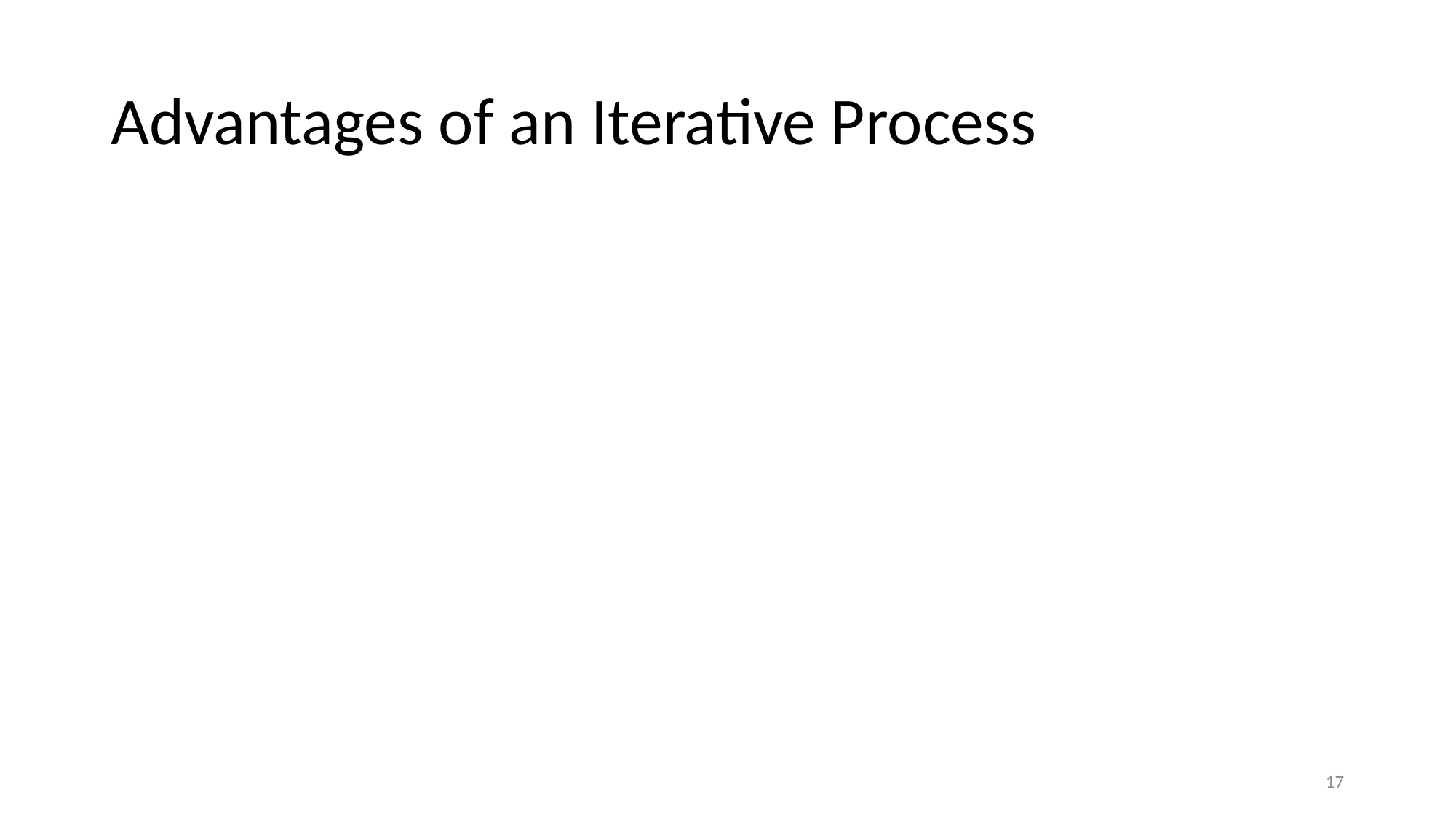

# Advantages of an Iterative Process

17